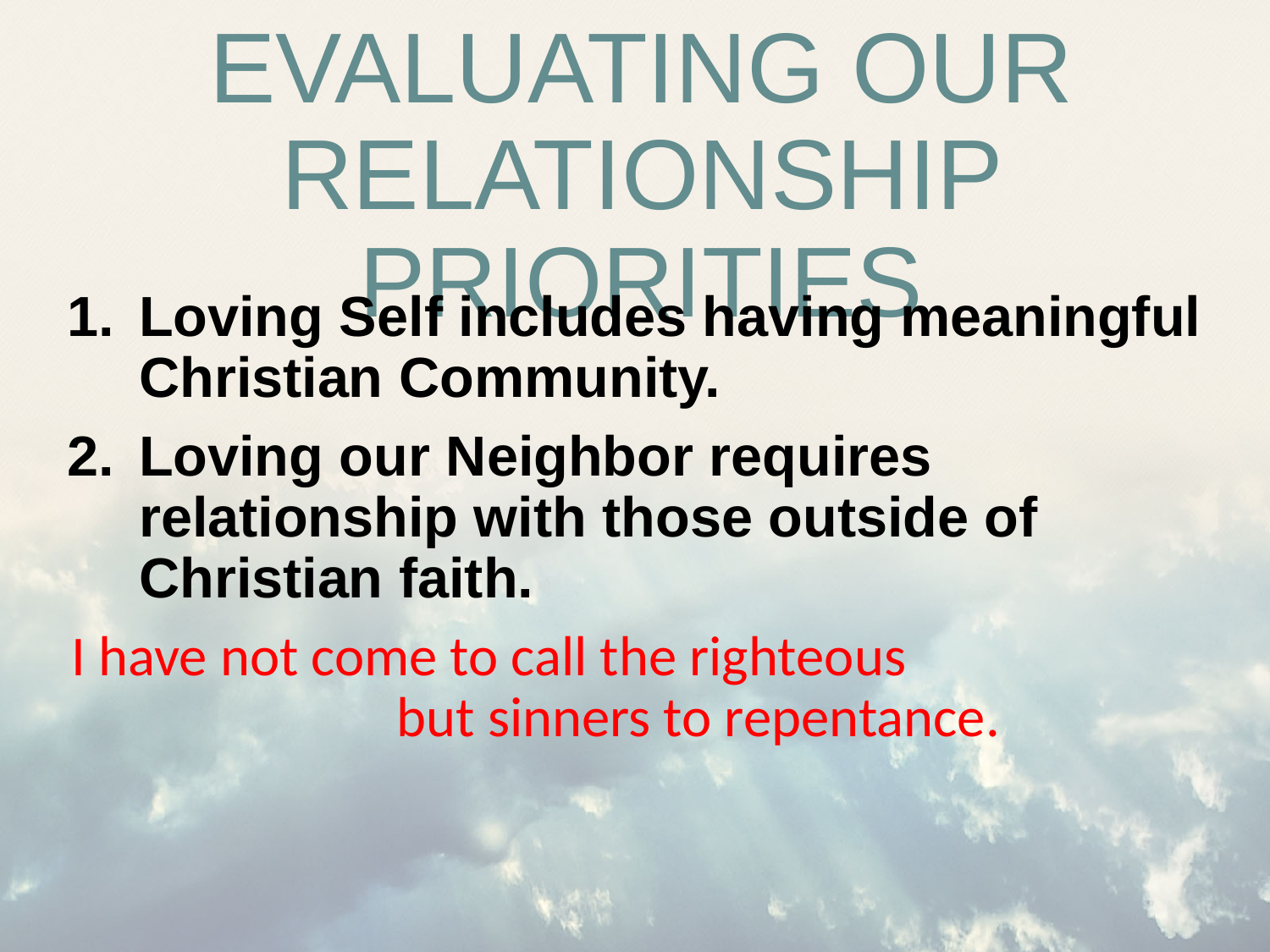

# Evaluating our relationship priorities
Loving Self includes having meaningful Christian Community.
Loving our Neighbor requires relationship with those outside of Christian faith.
I have not come to call the righteous                                  but sinners to repentance.